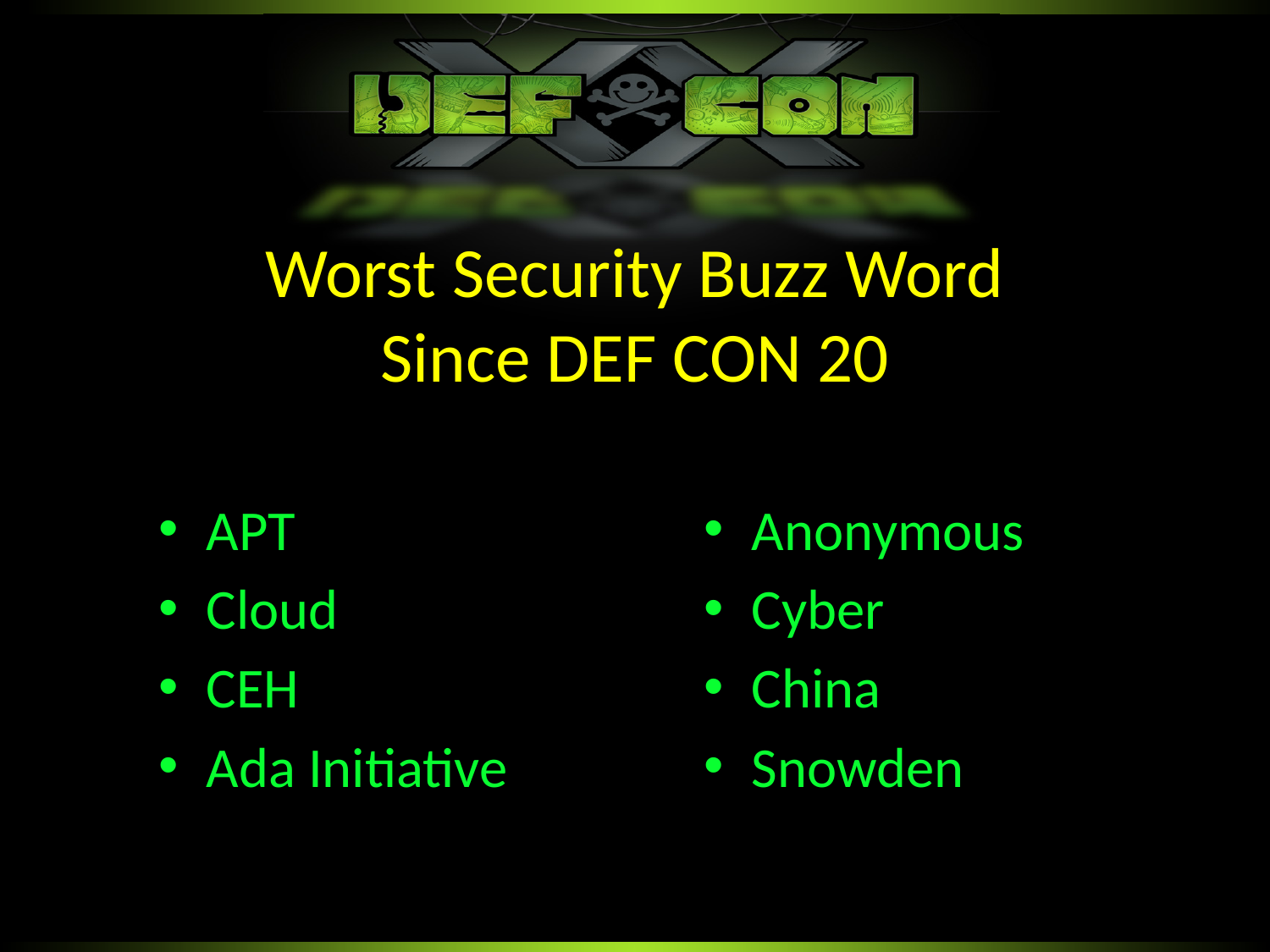

Worst Security Buzz Word Since DEF CON 20
APT
Cloud
CEH
Ada Initiative
Anonymous
Cyber
China
Snowden